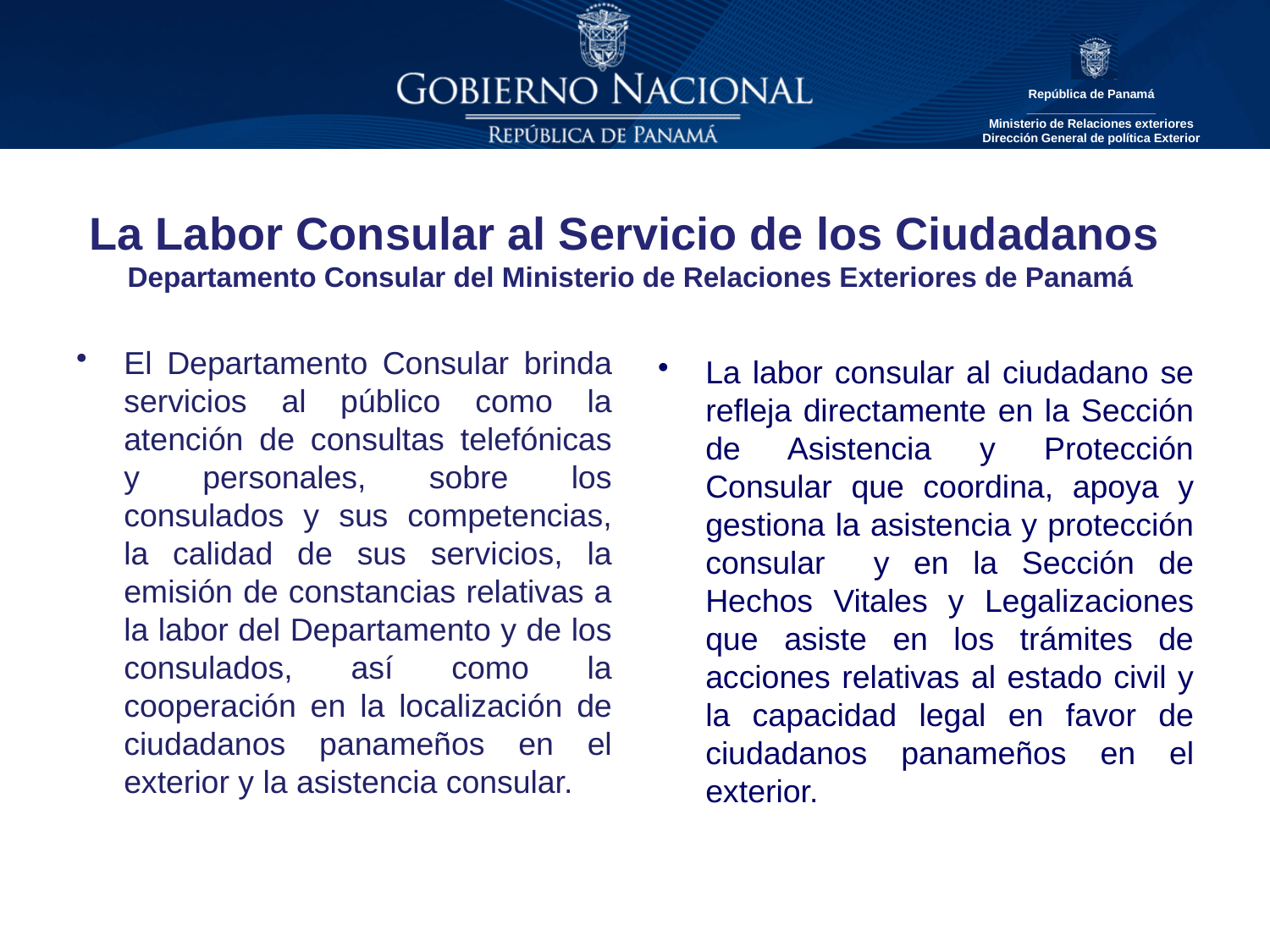

# La Labor Consular al Servicio de los Ciudadanos Departamento Consular del Ministerio de Relaciones Exteriores de Panamá
El Departamento Consular brinda servicios al público como la atención de consultas telefónicas y personales, sobre los consulados y sus competencias, la calidad de sus servicios, la emisión de constancias relativas a la labor del Departamento y de los consulados, así como la cooperación en la localización de ciudadanos panameños en el exterior y la asistencia consular.
La labor consular al ciudadano se refleja directamente en la Sección de Asistencia y Protección Consular que coordina, apoya y gestiona la asistencia y protección consular  y en la Sección de Hechos Vitales y Legalizaciones que asiste en los trámites de acciones relativas al estado civil y la capacidad legal en favor de ciudadanos panameños en el exterior.